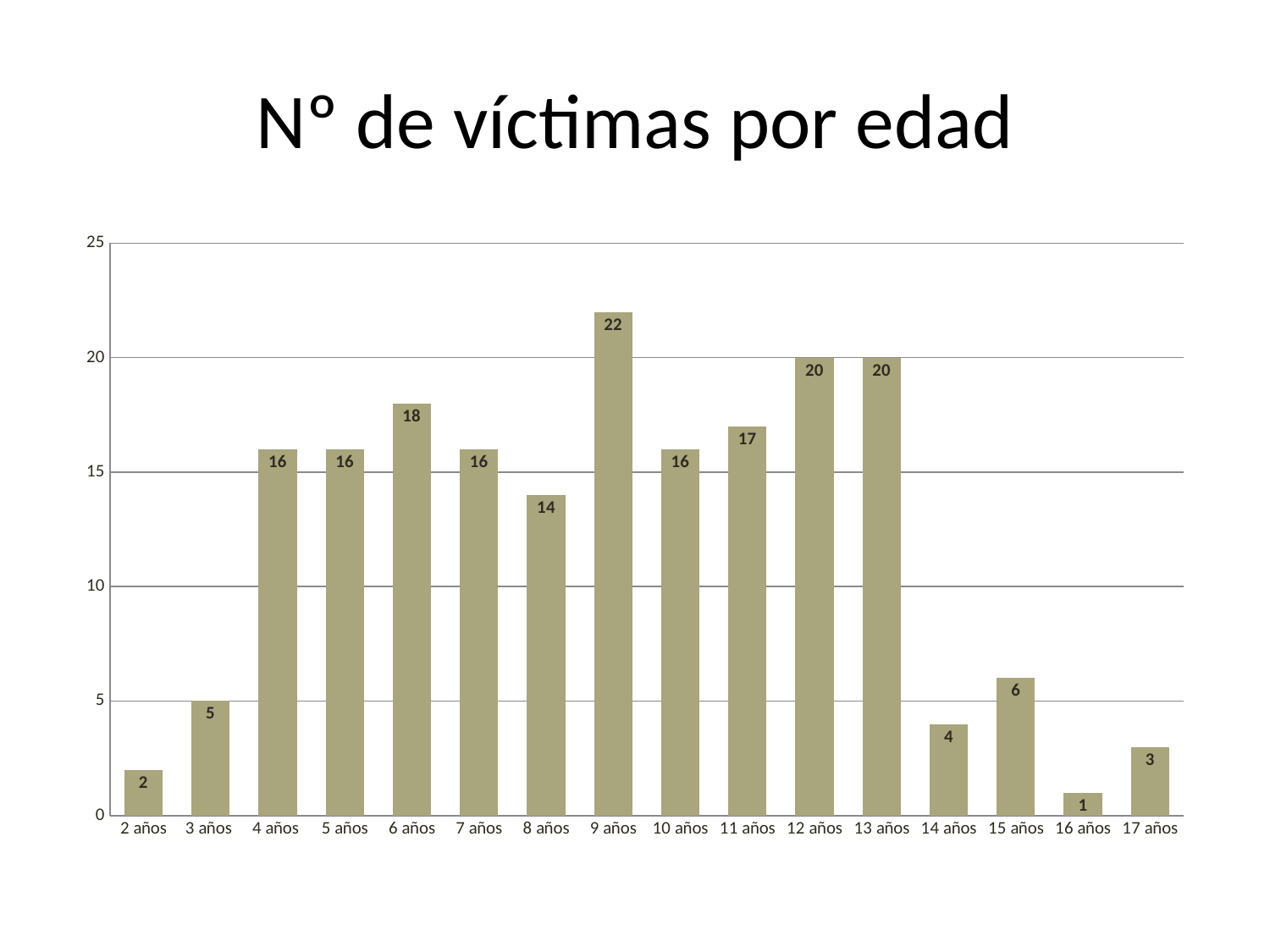

# Nº de víctimas por edad

### Chart

| Category |  |
|---|---|
| 2 años | 2.0 |
| 3 años  | 5.0 |
| 4 años  | 16.0 |
| 5 años | 16.0 |
| 6 años | 18.0 |
| 7 años | 16.0 |
| 8 años | 14.0 |
| 9 años | 22.0 |
| 10 años | 16.0 |
| 11 años | 17.0 |
| 12 años | 20.0 |
| 13 años | 20.0 |
| 14 años | 4.0 |
| 15 años | 6.0 |
| 16 años | 1.0 |
| 17 años | 3.0 |